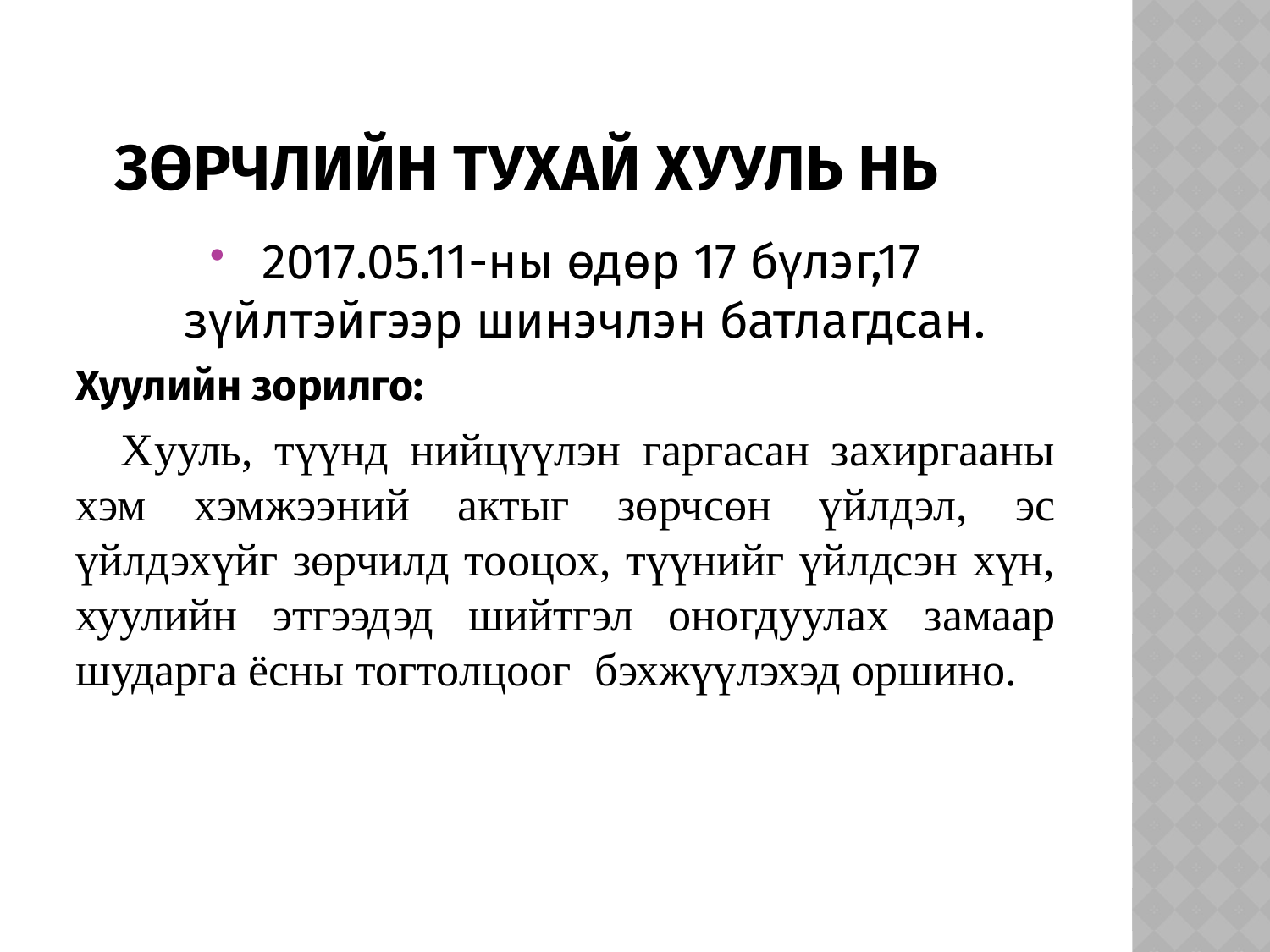

# Зөрчлийн тухай хууль нь
 2017.05.11-ны өдөр 17 бүлэг,17 зүйлтэйгээр шинэчлэн батлагдсан.
Хуулийн зорилго:
  Хууль, түүнд нийцүүлэн гаргасан захиргааны хэм хэмжээний актыг зөрчсөн үйлдэл, эс үйлдэхүйг зөрчилд тооцох, түүнийг үйлдсэн хүн, хуулийн этгээдэд шийтгэл оногдуулах замаар шударга ёсны тогтолцоог  бэхжүүлэхэд оршино.